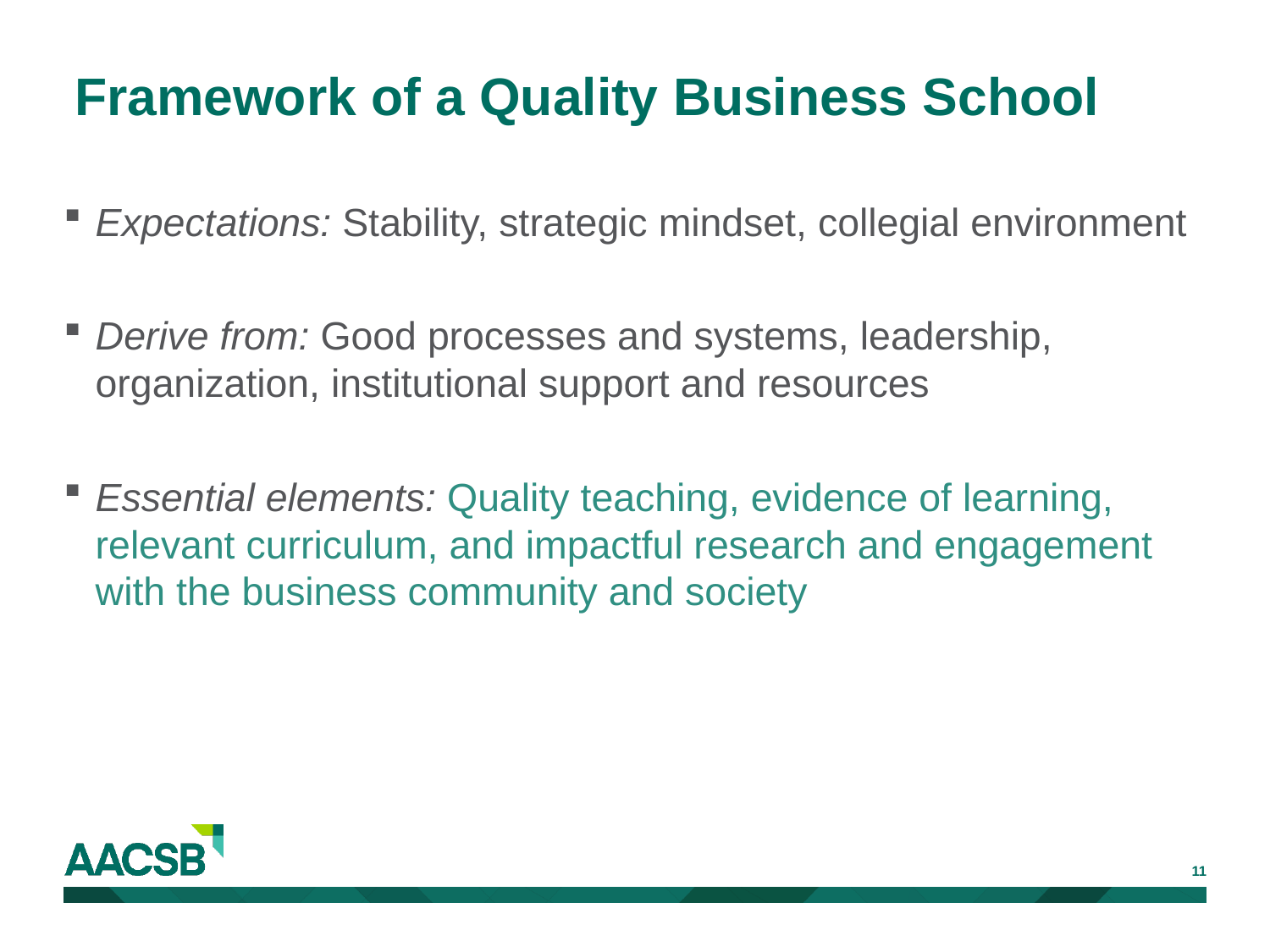

# Framework of a Quality Business School
Expectations: Stability, strategic mindset, collegial environment

Derive from: Good processes and systems, leadership, organization, institutional support and resources

Essential elements: Quality teaching, evidence of learning, relevant curriculum, and impactful research and engagement with the business community and society

11